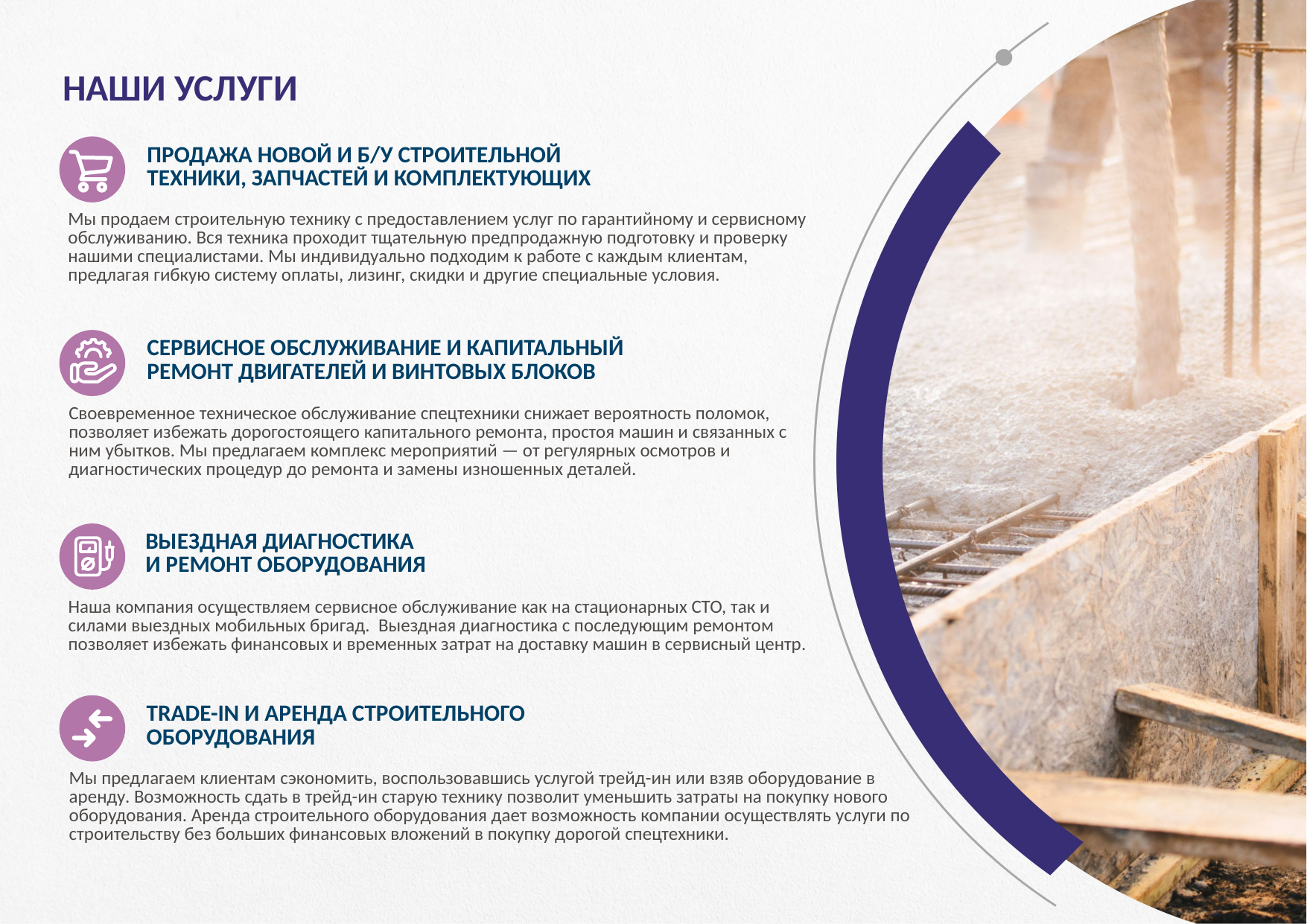

НАШИ УСЛУГИ

ПРОДАЖА НОВОЙ И Б/У СТРОИТЕЛЬНОЙ
ТЕХНИКИ, ЗАПЧАСТЕЙ И КОМПЛЕКТУЮЩИХ

Мы продаем строительную технику с предоставлением услуг по гарантийному и сервисному
обслуживанию. Вся техника проходит тщательную предпродажную подготовку и проверку
нашими специалистами. Мы индивидуально подходим к работе с каждым клиентам,
предлагая гибкую систему оплаты, лизинг, скидки и другие специальные условия.

СЕРВИСНОЕ ОБСЛУЖИВАНИЕ И КАПИТАЛЬНЫЙ
РЕМОНТ ДВИГАТЕЛЕЙ И ВИНТОВЫХ БЛОКОВ

Своевременное техническое обслуживание спецтехники снижает вероятность поломок,
позволяет избежать дорогостоящего капитального ремонта, простоя машин и связанных с
ним убытков. Мы предлагаем комплекс мероприятий — от регулярных осмотров и
диагностических процедур до ремонта и замены изношенных деталей.

ВЫЕЗДНАЯ ДИАГНОСТИКА
И РЕМОНТ ОБОРУДОВАНИЯ

Наша компания осуществляем сервисное обслуживание как на стационарных СТО, так и
силами выездных мобильных бригад.  Выездная диагностика с последующим ремонтом
позволяет избежать финансовых и временных затрат на доставку машин в сервисный центр.

TRADE-IN И АРЕНДА СТРОИТЕЛЬНОГО
ОБОРУДОВАНИЯ

Мы предлагаем клиентам сэкономить, воспользовавшись услугой трейд-ин или взяв оборудование в
аренду. Возможность сдать в трейд-ин старую технику позволит уменьшить затраты на покупку нового
оборудования. Аренда строительного оборудования дает возможность компании осуществлять услуги по
строительству без больших финансовых вложений в покупку дорогой спецтехники.